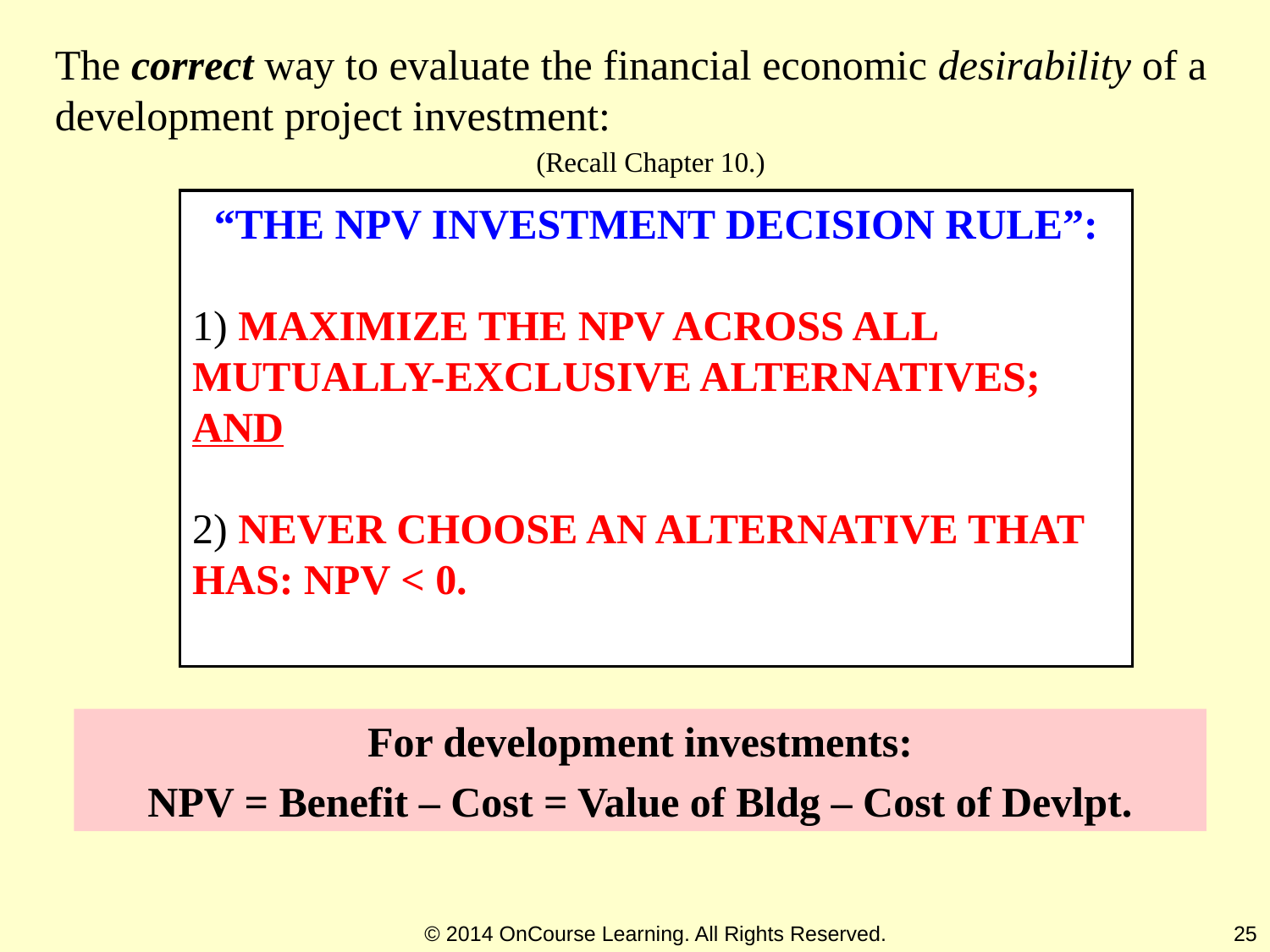

The correct way to evaluate the financial economic desirability of a development project investment:
(Recall Chapter 10.)
“THE NPV INVESTMENT DECISION RULE”:

1) MAXIMIZE THE NPV ACROSS ALL MUTUALLY-EXCLUSIVE ALTERNATIVES; AND

2) NEVER CHOOSE AN ALTERNATIVE THAT HAS: NPV < 0.

For development investments:
NPV = Benefit – Cost = Value of Bldg – Cost of Devlpt.
© 2014 OnCourse Learning. All Rights Reserved.
25